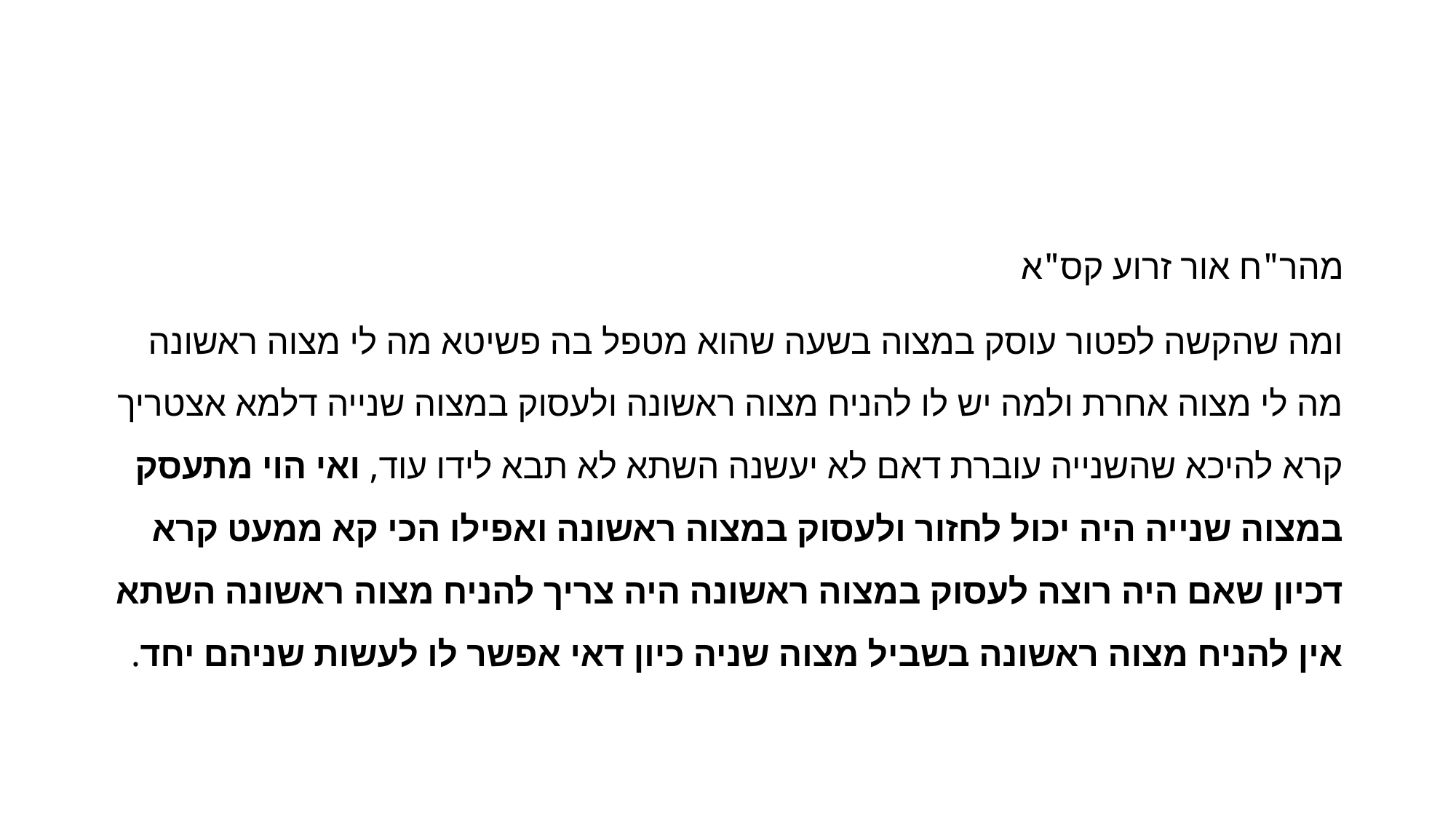

#
מהר"ח אור זרוע קס"א
ומה שהקשה לפטור עוסק במצוה בשעה שהוא מטפל בה פשיטא מה לי מצוה ראשונה מה לי מצוה אחרת ולמה יש לו להניח מצוה ראשונה ולעסוק במצוה שנייה דלמא אצטריך קרא להיכא שהשנייה עוברת דאם לא יעשנה השתא לא תבא לידו עוד, ואי הוי מתעסק במצוה שנייה היה יכול לחזור ולעסוק במצוה ראשונה ואפילו הכי קא ממעט קרא דכיון שאם היה רוצה לעסוק במצוה ראשונה היה צריך להניח מצוה ראשונה השתא אין להניח מצוה ראשונה בשביל מצוה שניה כיון דאי אפשר לו לעשות שניהם יחד.